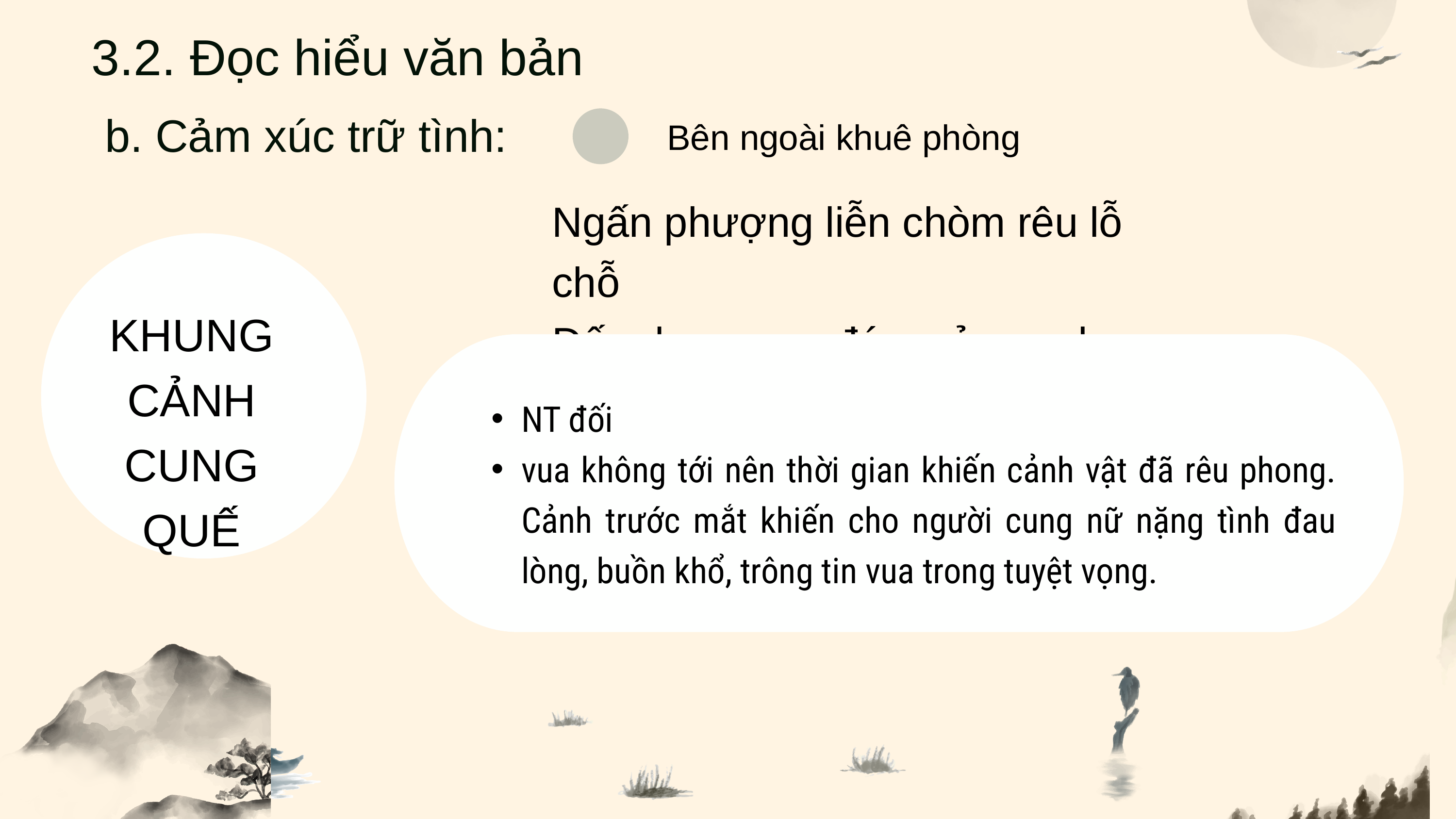

3.2. Đọc hiểu văn bản

b. Cảm xúc trữ tình:
          Bên ngoài khuê phòng

Ngấn phượng liễn chòm rêu lỗ chỗ
Dấu dương xa đám cỏ quanh co

KHUNG CẢNH
CUNG QUẾ

NT đối
vua không tới nên thời gian khiến cảnh vật đã rêu phong. Cảnh trước mắt khiến cho người cung nữ nặng tình đau lòng, buồn khổ, trông tin vua trong tuyệt vọng.